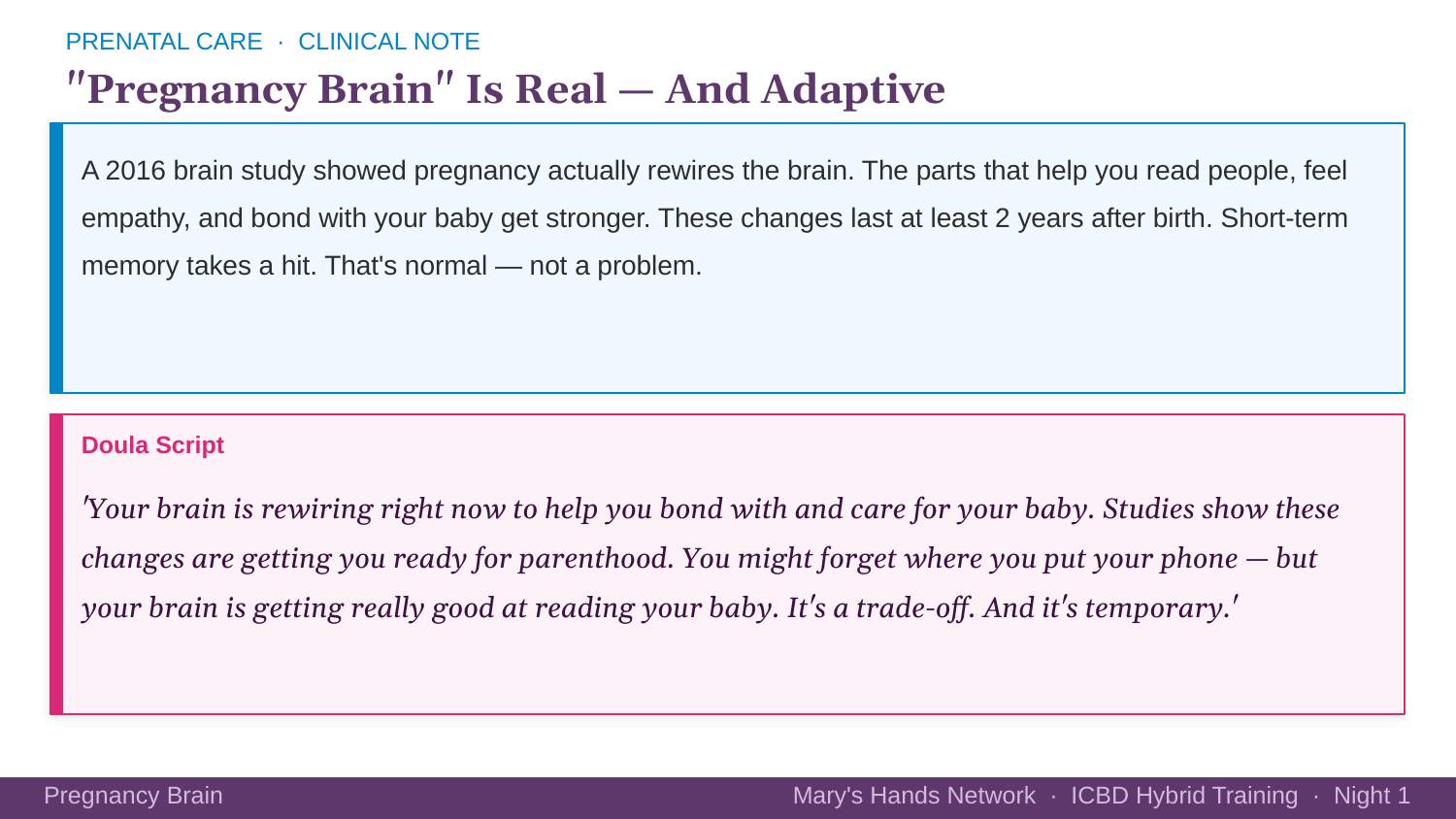

PRENATAL CARE  ·  CLINICAL NOTE
"Pregnancy Brain" Is Real — And Adaptive

A 2016 brain study showed pregnancy actually rewires the brain. The parts that help you read people, feel empathy, and bond with your baby get stronger. These changes last at least 2 years after birth. Short-term memory takes a hit. That's normal — not a problem.

Doula Script
'Your brain is rewiring right now to help you bond with and care for your baby. Studies show these changes are getting you ready for parenthood. You might forget where you put your phone — but your brain is getting really good at reading your baby. It's a trade-off. And it's temporary.'

Mary's Hands Network  ·  ICBD Hybrid Training  ·  Night 1
Pregnancy Brain